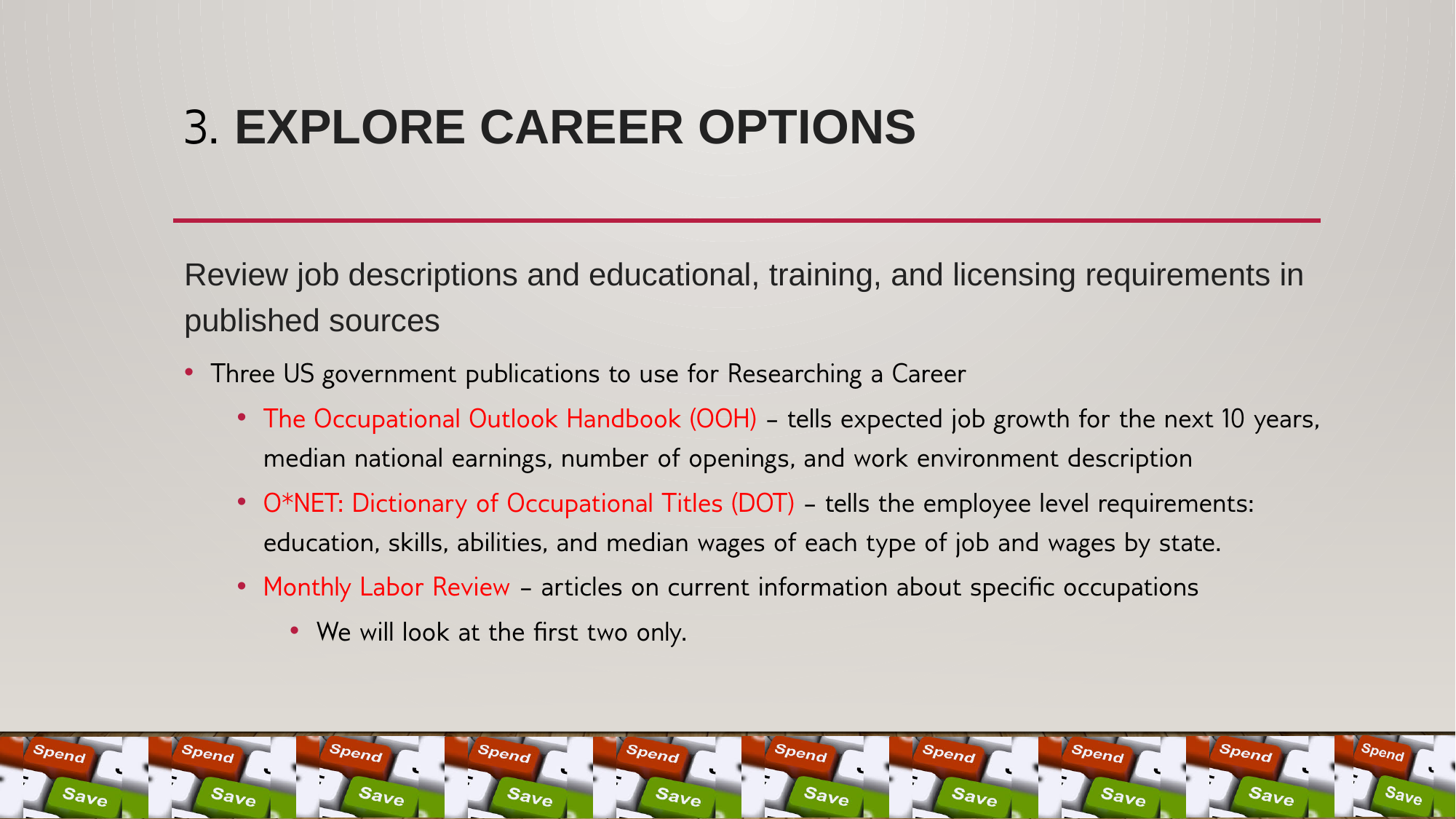

# 3. Explore career options
Review job descriptions and educational, training, and licensing requirements in published sources
Three US government publications to use for Researching a Career
The Occupational Outlook Handbook (OOH) – tells expected job growth for the next 10 years, median national earnings, number of openings, and work environment description
O*NET: Dictionary of Occupational Titles (DOT) – tells the employee level requirements:  education, skills, abilities, and median wages of each type of job and wages by state.
Monthly Labor Review – articles on current information about specific occupations
We will look at the first two only.